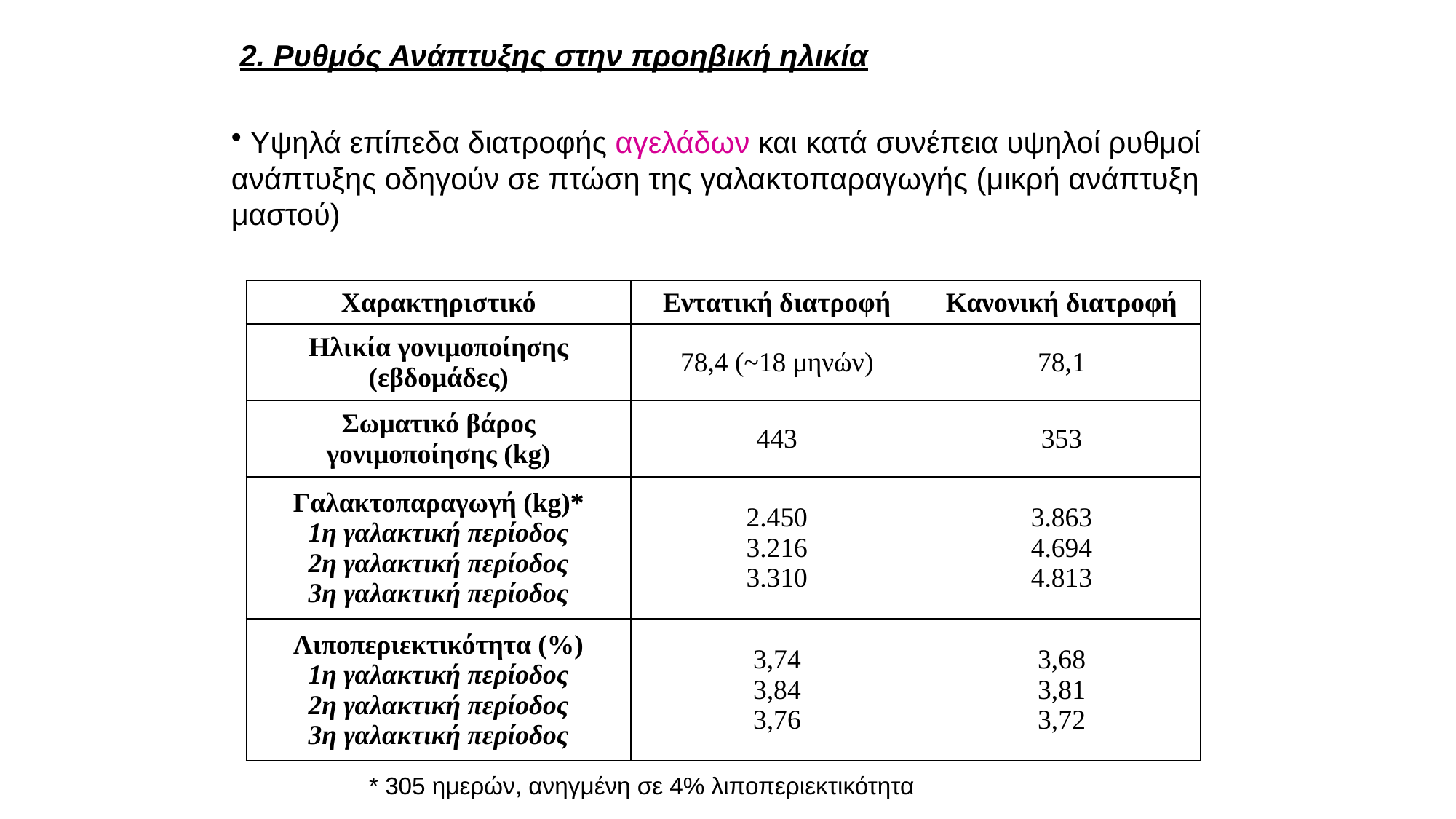

2. Ρυθμός Ανάπτυξης στην προηβική ηλικία
 Υψηλά επίπεδα διατροφής αγελάδων και κατά συνέπεια υψηλοί ρυθμοί ανάπτυξης οδηγούν σε πτώση της γαλακτοπαραγωγής (μικρή ανάπτυξη μαστού)
| Χαρακτηριστικό | Εντατική διατροφή | Κανονική διατροφή |
| --- | --- | --- |
| Ηλικία γονιμοποίησης (εβδομάδες) | 78,4 (~18 μηνών) | 78,1 |
| Σωματικό βάρος γονιμοποίησης (kg) | 443 | 353 |
| Γαλακτοπαραγωγή (kg)\* 1η γαλακτική περίοδος 2η γαλακτική περίοδος 3η γαλακτική περίοδος | 2.450 3.216 3.310 | 3.863 4.694 4.813 |
| Λιποπεριεκτικότητα (%) 1η γαλακτική περίοδος 2η γαλακτική περίοδος 3η γαλακτική περίοδος | 3,74 3,84 3,76 | 3,68 3,81 3,72 |
* 305 ημερών, ανηγμένη σε 4% λιποπεριεκτικότητα